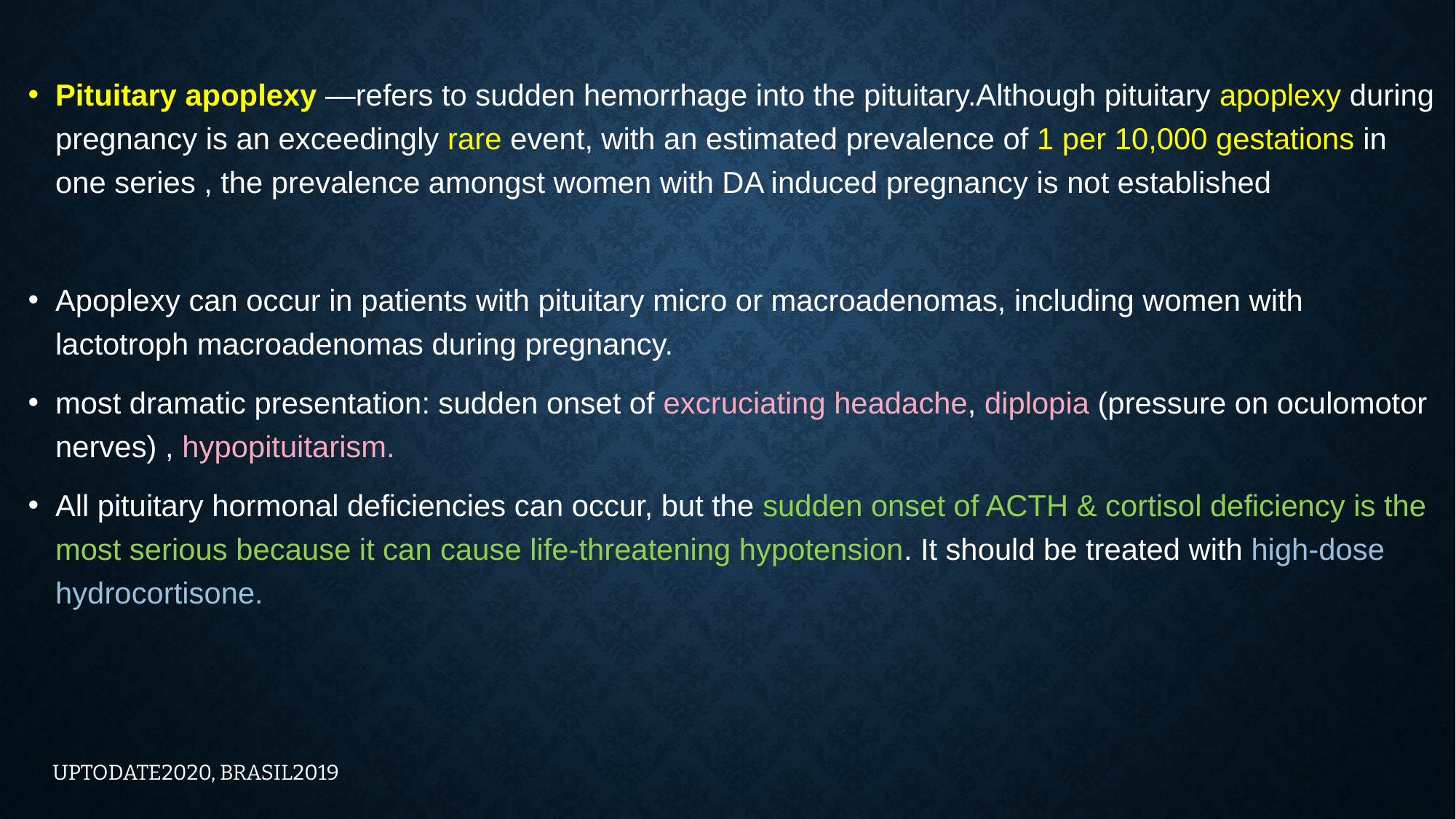

Pituitary apoplexy —refers to sudden hemorrhage into the pituitary.Although pituitary apoplexy during pregnancy is an exceedingly rare event, with an estimated prevalence of 1 per 10,000 gestations in one series , the prevalence amongst women with DA induced pregnancy is not established

Apoplexy can occur in patients with pituitary micro or macroadenomas, including women with lactotroph macroadenomas during pregnancy.
most dramatic presentation: sudden onset of excruciating headache, diplopia (pressure on oculomotor nerves) , hypopituitarism.
All pituitary hormonal deficiencies can occur, but the sudden onset of ACTH & cortisol deficiency is the most serious because it can cause life-threatening hypotension. It should be treated with high-dose hydrocortisone.
UPTODATE2020, BRASIL2019